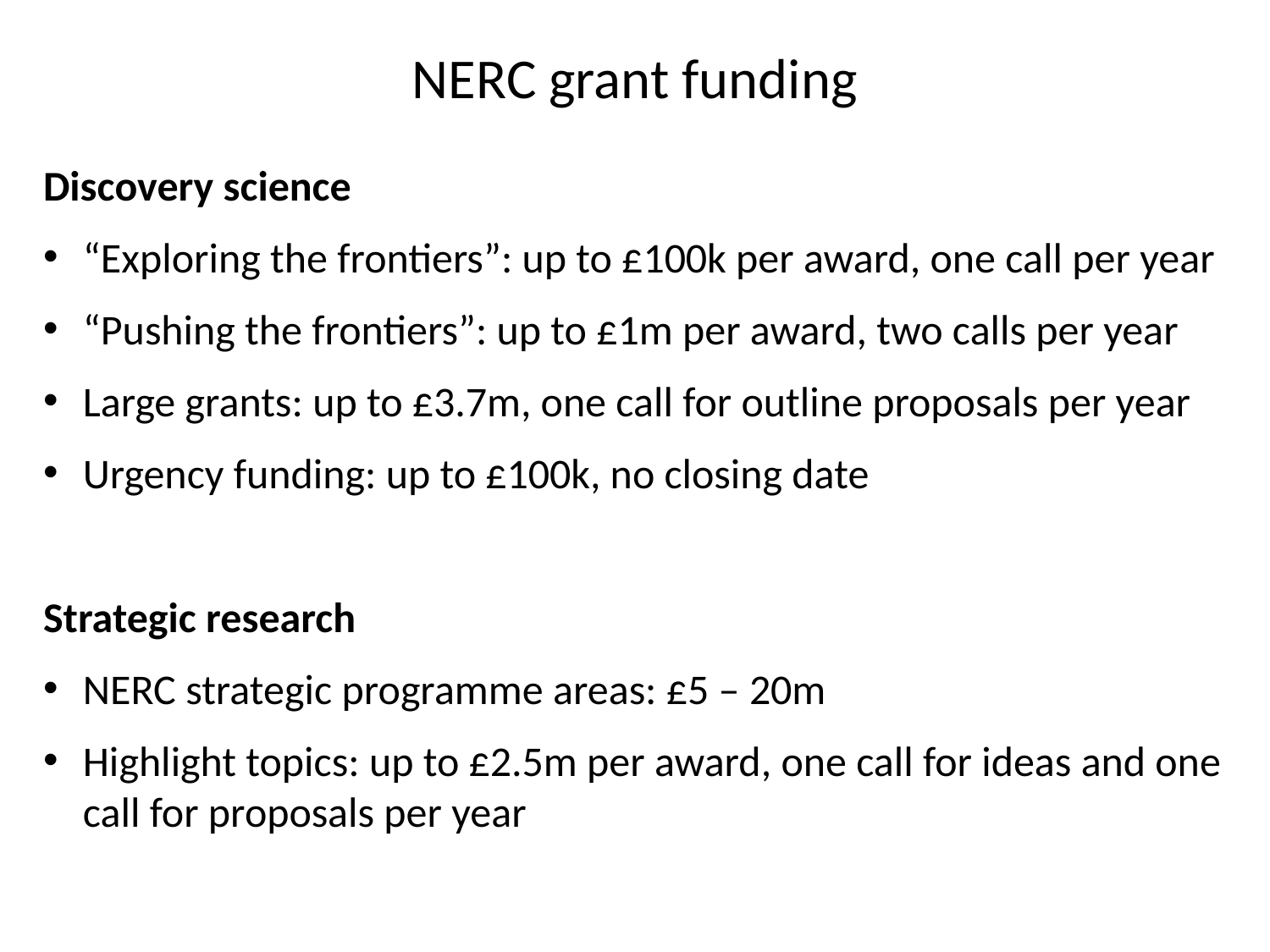

NERC grant funding
Discovery science
“Exploring the frontiers”: up to £100k per award, one call per year
“Pushing the frontiers”: up to £1m per award, two calls per year
Large grants: up to £3.7m, one call for outline proposals per year
Urgency funding: up to £100k, no closing date

Strategic research
NERC strategic programme areas: £5 – 20m
Highlight topics: up to £2.5m per award, one call for ideas and one call for proposals per year